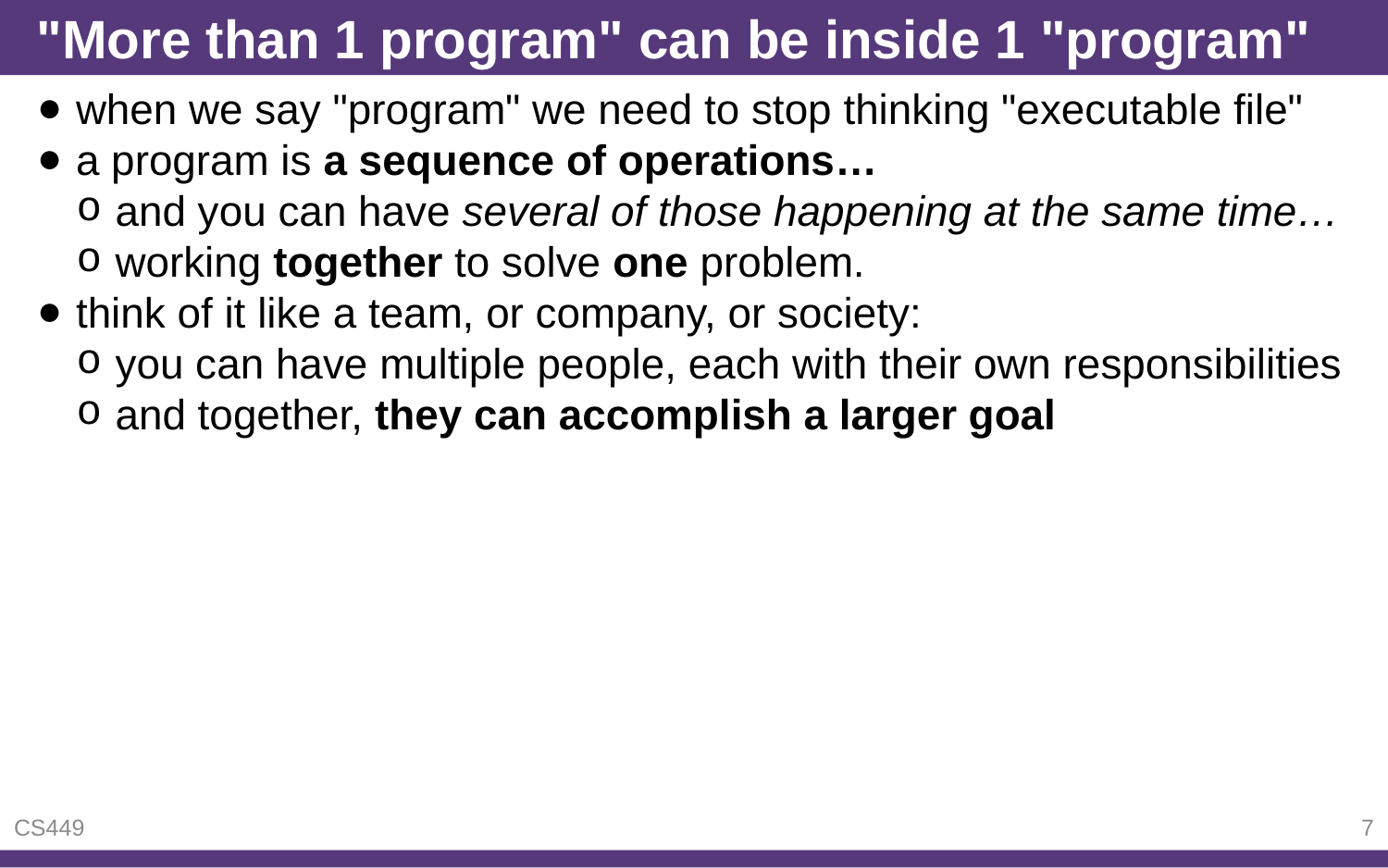

# "More than 1 program" can be inside 1 "program"
when we say "program" we need to stop thinking "executable file"
a program is a sequence of operations…
and you can have several of those happening at the same time…
working together to solve one problem.
think of it like a team, or company, or society:
you can have multiple people, each with their own responsibilities
and together, they can accomplish a larger goal
CS449
7